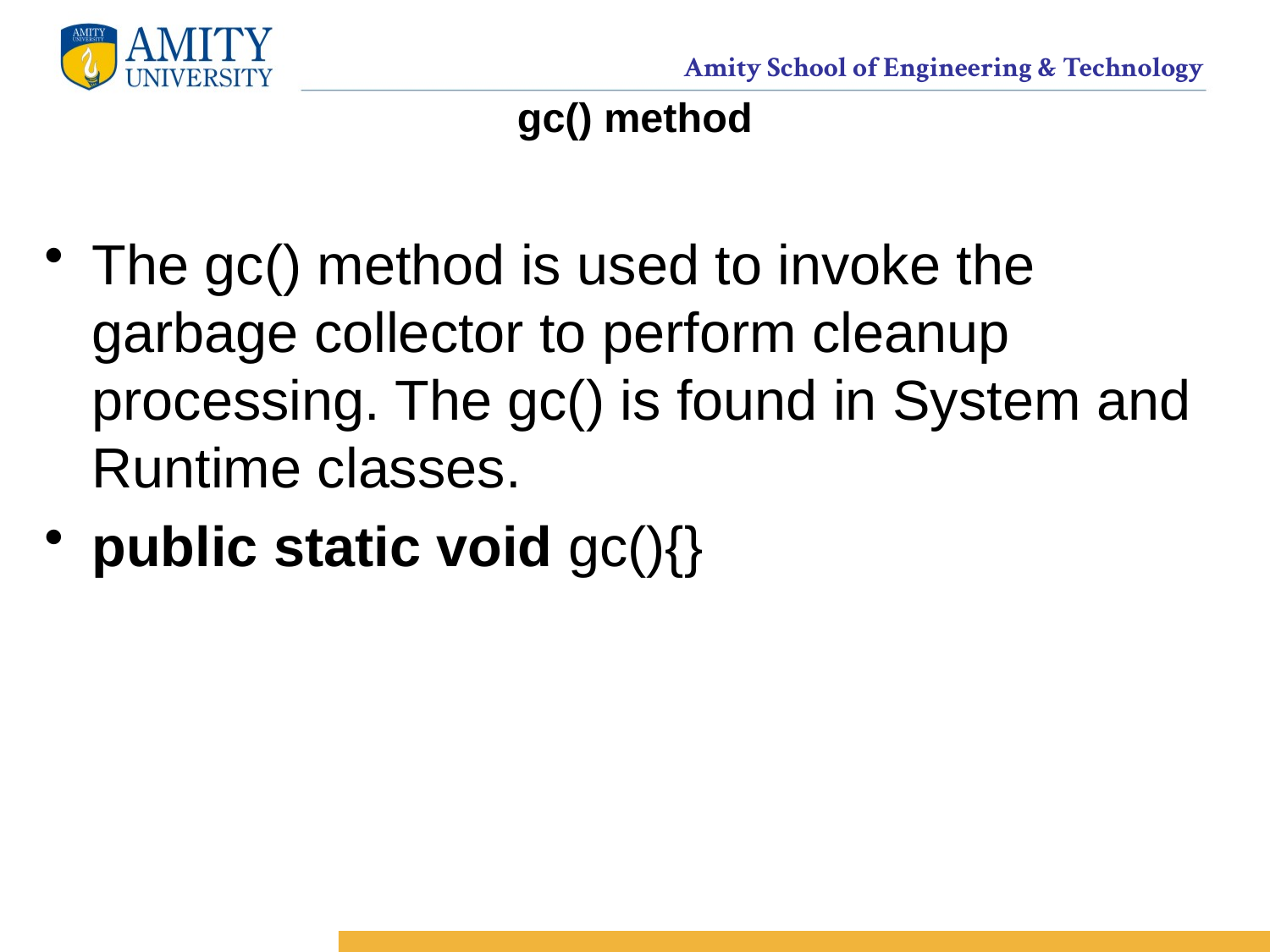

# gc() method
The gc() method is used to invoke the garbage collector to perform cleanup processing. The gc() is found in System and Runtime classes.
public static void gc(){}